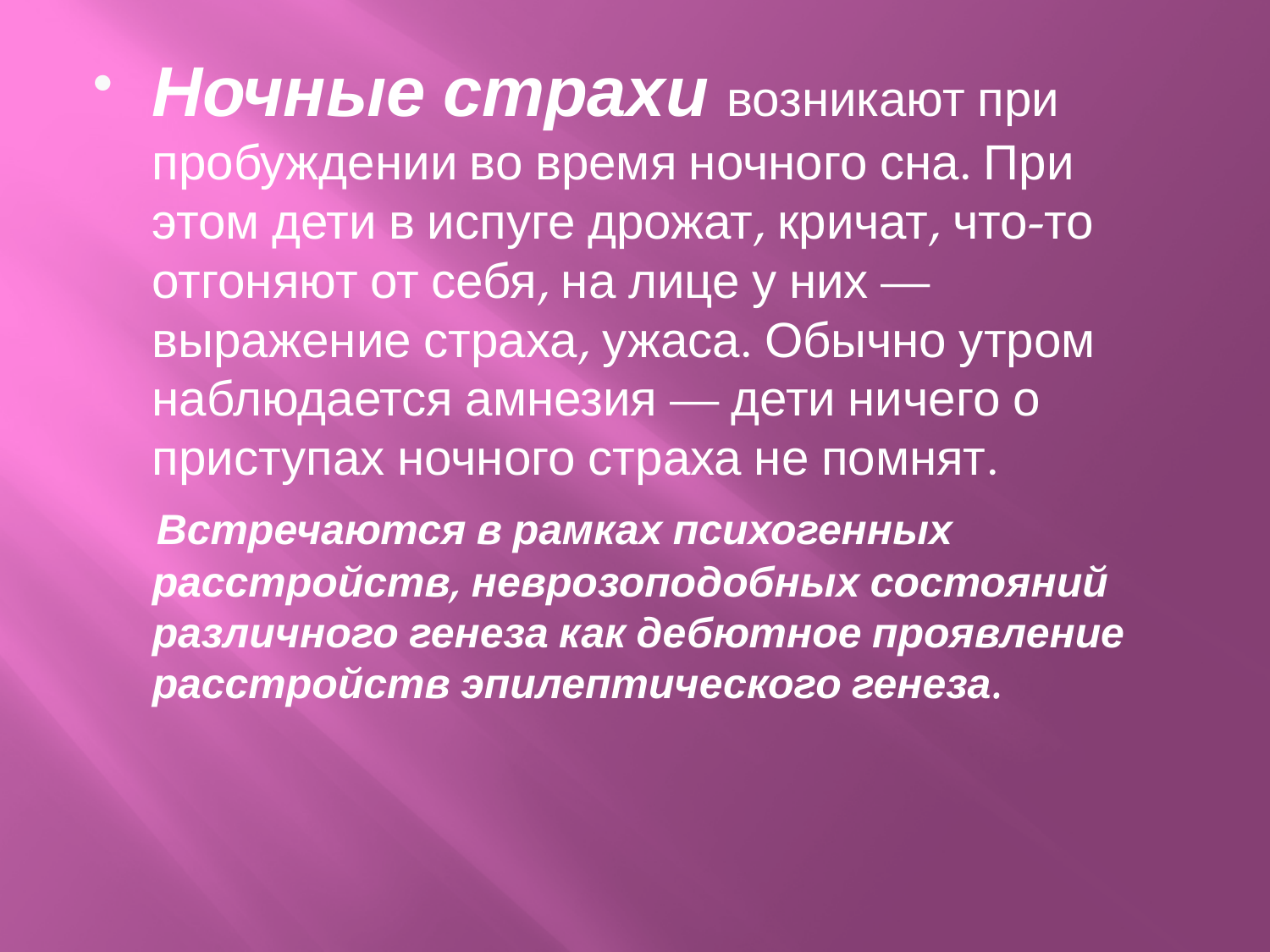

#
Ночные страхи возникают при пробуждении во время ночного сна. При этом дети в испуге дрожат, кричат, что-то отгоняют от себя, на лице у них — выражение страха, ужаса. Обычно утром наблюдается амнезия — дети ничего о приступах ночного страха не помнят.
     Встречаются в рамках психогенных расстройств, неврозоподобных состояний различного генеза как дебютное проявление расстройств эпилептического генеза.